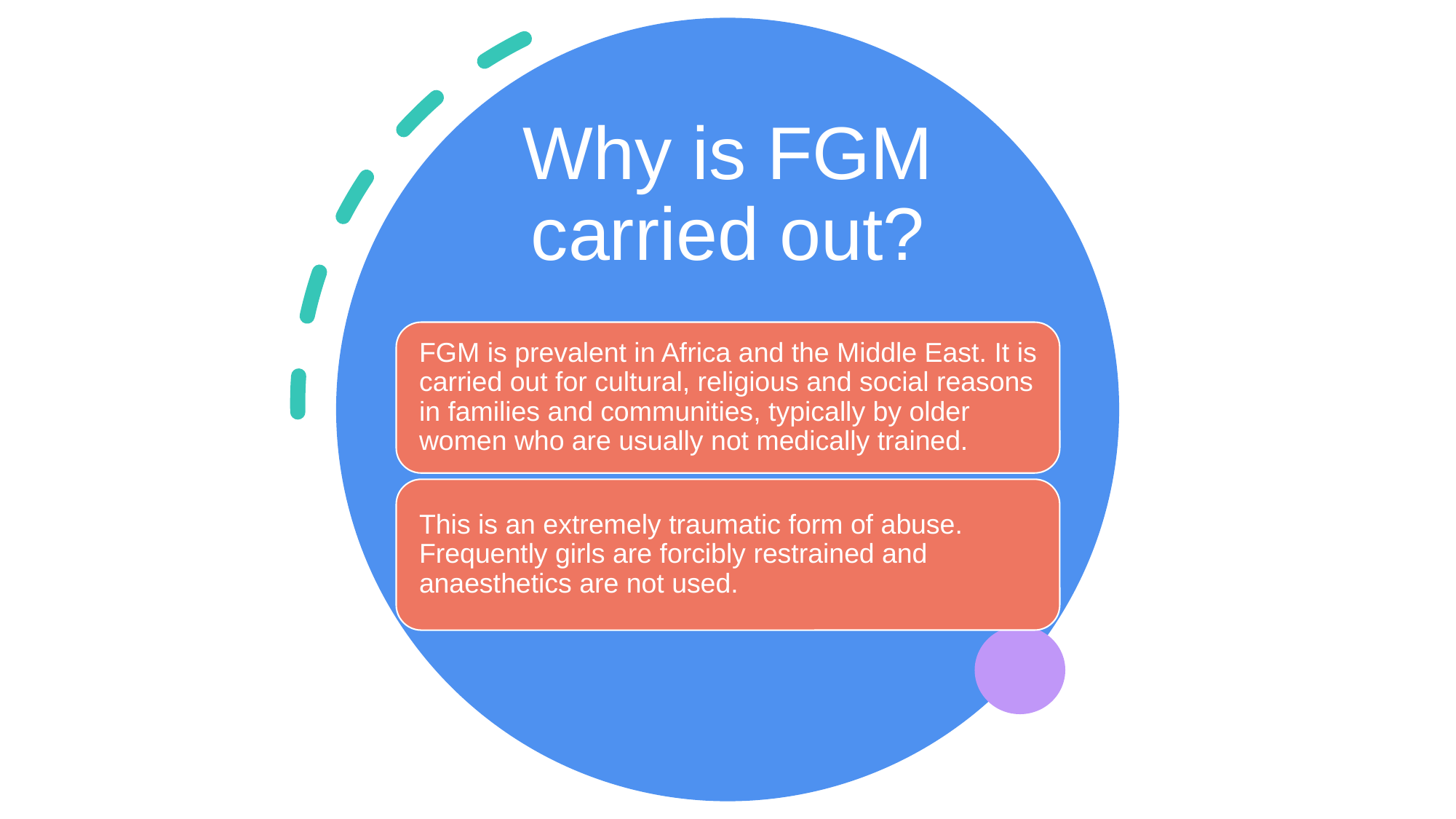

# Why is FGM carried out?
FGM is prevalent in Africa and the Middle East. It is carried out for cultural, religious and social reasons in families and communities, typically by older women who are usually not medically trained.
This is an extremely traumatic form of abuse. Frequently girls are forcibly restrained and anaesthetics are not used.